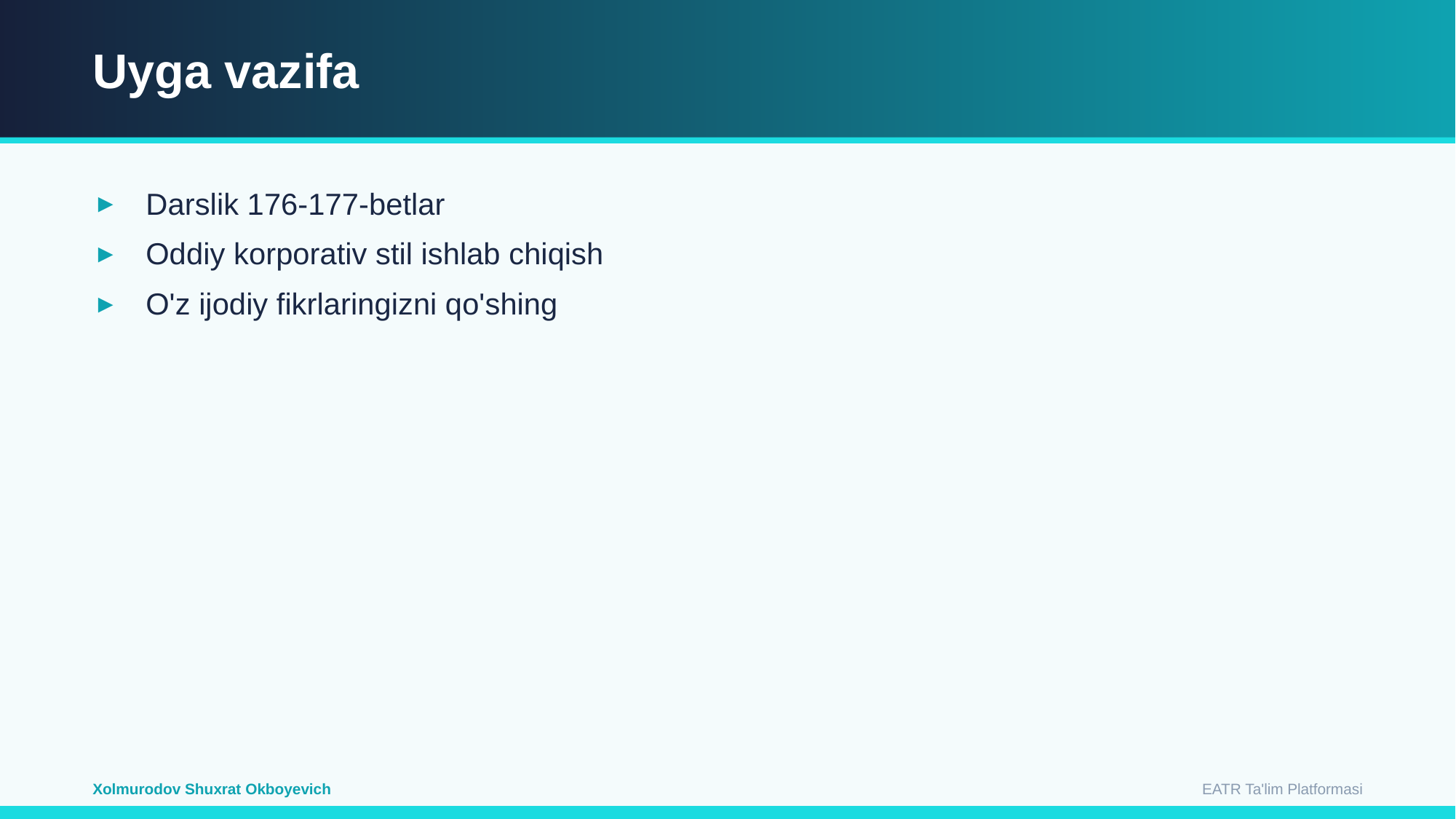

Uyga vazifa

Darslik 176-177-betlar
Oddiy korporativ stil ishlab chiqish
O'z ijodiy fikrlaringizni qo'shing
EATR Ta'lim Platformasi
Xolmurodov Shuxrat Okboyevich